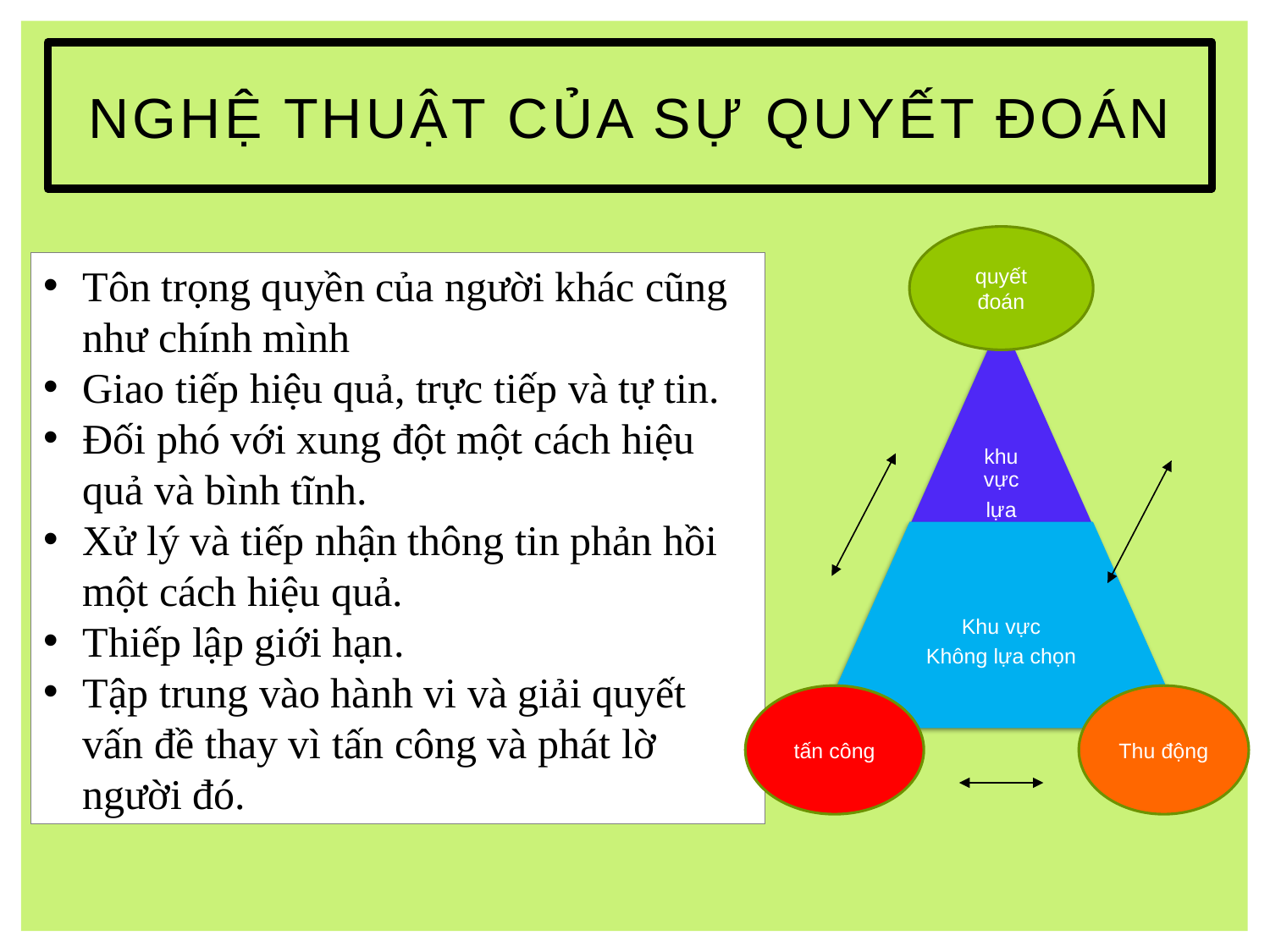

Nghệ Thuật của Sự Quyết Đoán
quyết đoán
Tôn trọng quyền của người khác cũng như chính mình
Giao tiếp hiệu quả, trực tiếp và tự tin.
Đối phó với xung đột một cách hiệu quả và bình tĩnh.
Xử lý và tiếp nhận thông tin phản hồi một cách hiệu quả.
Thiếp lập giới hạn.
Tập trung vào hành vi và giải quyết vấn đề thay vì tấn công và phát lờ người đó.

khu vực
lựa chọn
Khu vực
Không lựa chọn
tấn công
Thu động